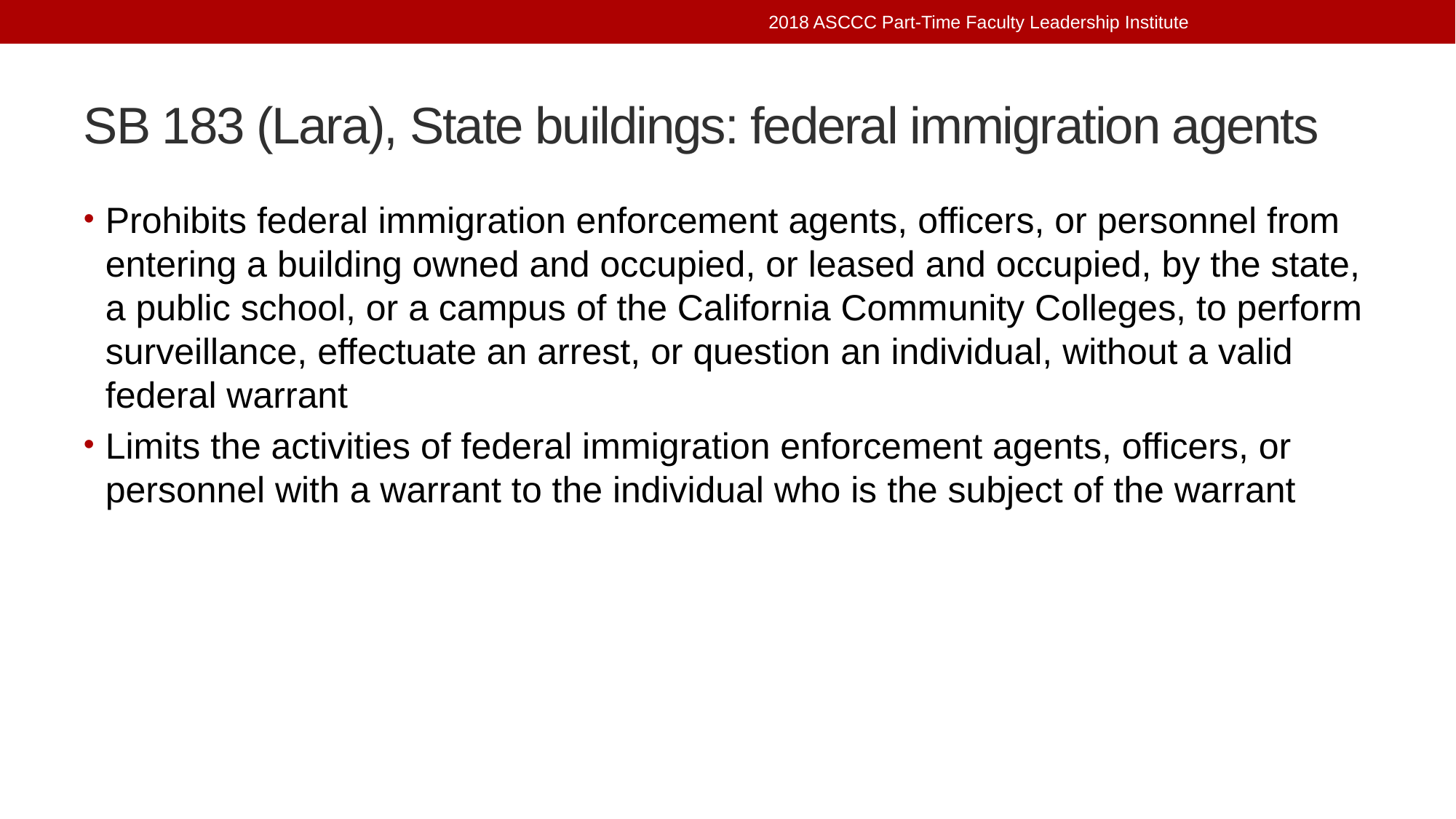

2018 ASCCC Part-Time Faculty Leadership Institute
# SB 183 (Lara), State buildings: federal immigration agents
Prohibits federal immigration enforcement agents, officers, or personnel from entering a building owned and occupied, or leased and occupied, by the state, a public school, or a campus of the California Community Colleges, to perform surveillance, effectuate an arrest, or question an individual, without a valid federal warrant
Limits the activities of federal immigration enforcement agents, officers, or personnel with a warrant to the individual who is the subject of the warrant